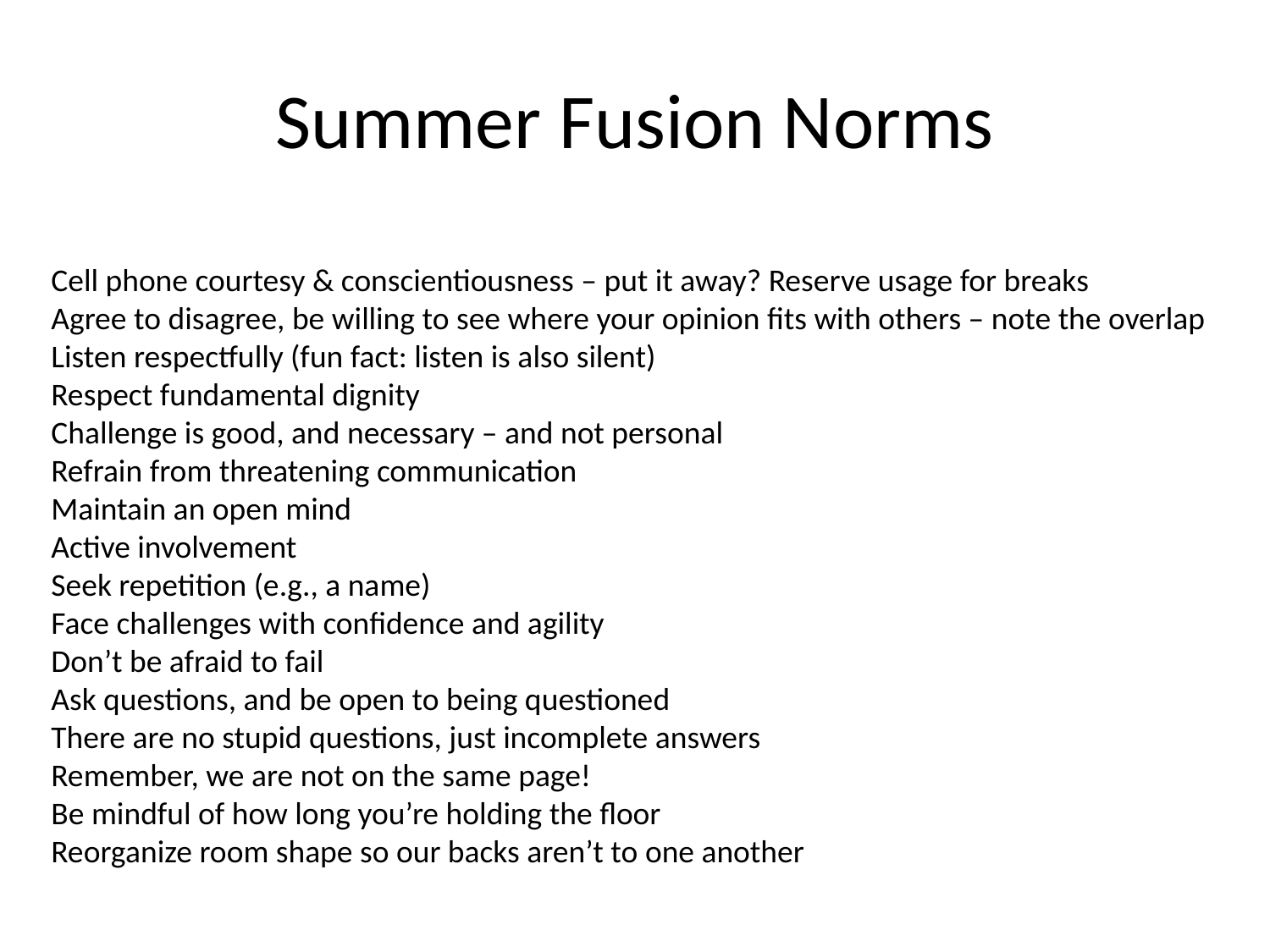

# Summer Fusion Norms
Cell phone courtesy & conscientiousness – put it away? Reserve usage for breaks
Agree to disagree, be willing to see where your opinion fits with others – note the overlap
Listen respectfully (fun fact: listen is also silent)
Respect fundamental dignity
Challenge is good, and necessary – and not personal
Refrain from threatening communication
Maintain an open mind
Active involvement
Seek repetition (e.g., a name)
Face challenges with confidence and agility
Don’t be afraid to fail
Ask questions, and be open to being questioned
There are no stupid questions, just incomplete answers
Remember, we are not on the same page!
Be mindful of how long you’re holding the floor
Reorganize room shape so our backs aren’t to one another